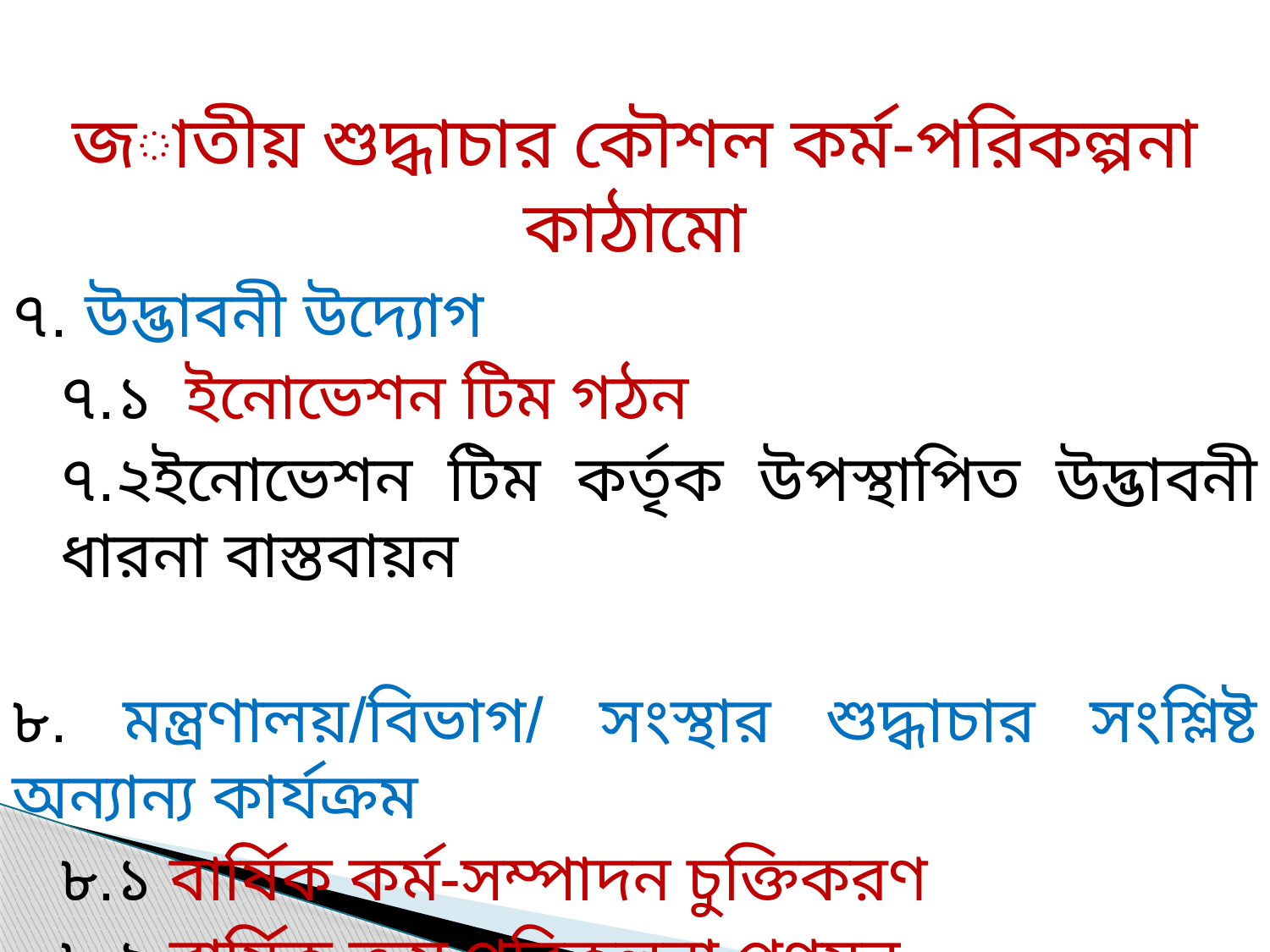

জাতীয় শুদ্ধাচার কৌশল কর্ম-পরিকল্পনা কাঠামো
৭. উদ্ভাবনী উদ্যোগ
৭.১  ইনোভেশন টিম গঠন
৭.২ইনোভেশন টিম কর্তৃক উপস্থাপিত উদ্ভাবনী ধারনা বাস্তবায়ন

৮. মন্ত্রণালয়/বিভাগ/ সংস্থার শুদ্ধাচার সংশ্লিষ্ট অন্যান্য কার্যক্রম
৮.১ বার্ষিক কর্ম-সম্পাদন চুক্তিকরণ
৮.২ বার্ষিক ক্রয় পরিকল্পনা প্রণয়ন
৯. জাতীয় শুদ্ধাচার কৌশলে উল্লিখিত মন্ত্রণালয়/বিভাগ সংস্থার কার্যক্রম